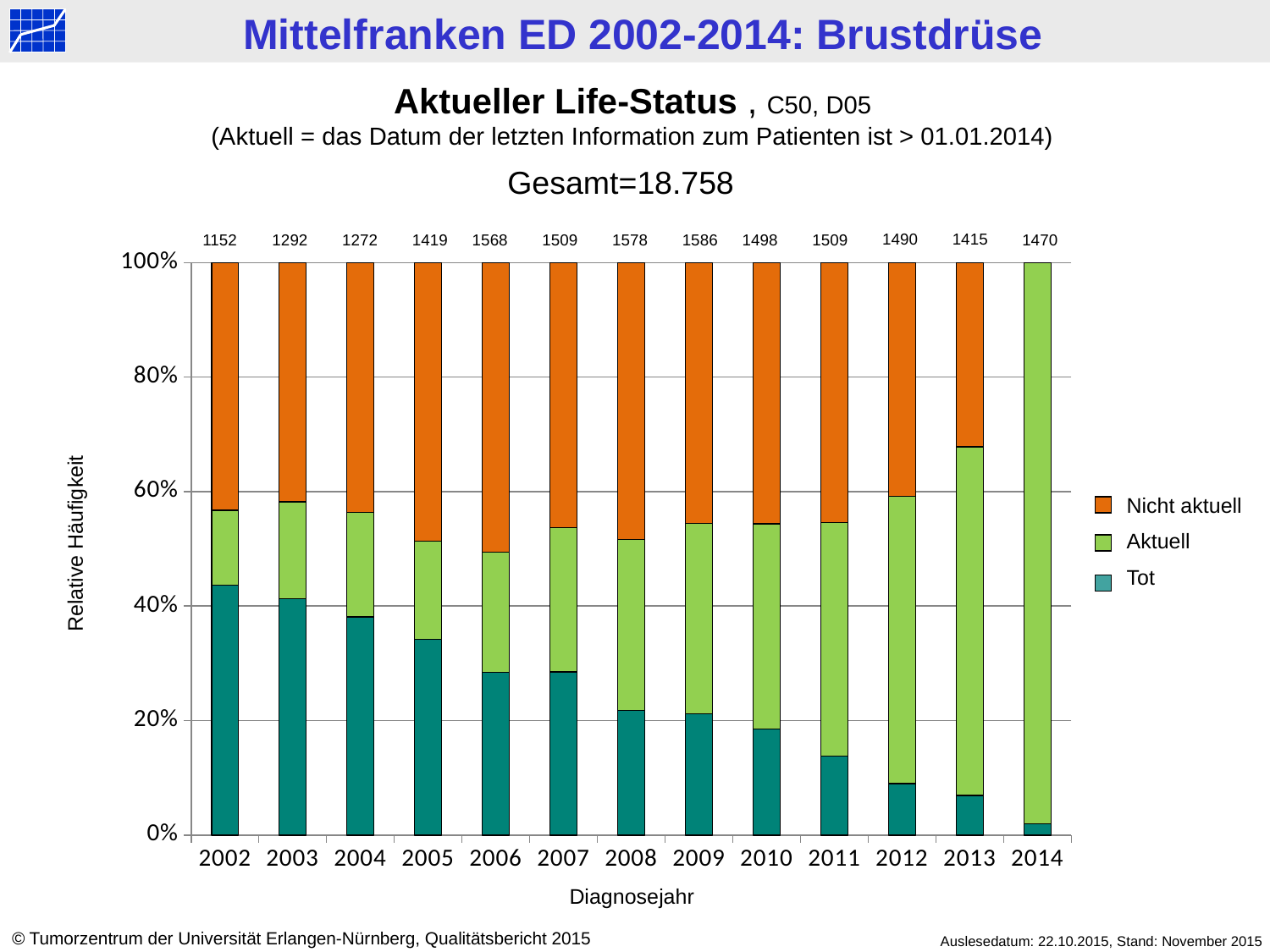

Aktueller Life-Status , C50, D05
(Aktuell = das Datum der letzten Information zum Patienten ist > 01.01.2014)
Gesamt=18.758
1490
1415
1152
1292
1272
1419
1568
1509
1586
1498
1470
1578
1509

### Chart

| Category | tot | > 2014 | < 2014 |
|---|---|---|---|
| 2002 | 503.0 | 151.0 | 498.0 |
| 2003 | 533.0 | 219.0 | 540.0 |
| 2004 | 485.0 | 232.0 | 555.0 |
| 2005 | 485.0 | 244.0 | 690.0 |
| 2006 | 446.0 | 329.0 | 793.0 |
| 2007 | 430.0 | 381.0 | 698.0 |
| 2008 | 344.0 | 471.0 | 763.0 |
| 2009 | 336.0 | 528.0 | 722.0 |
| 2010 | 278.0 | 537.0 | 683.0 |
| 2011 | 208.0 | 616.0 | 685.0 |
| 2012 | 134.0 | 748.0 | 608.0 |
| 2013 | 98.0 | 862.0 | 455.0 |
| 2014 | 29.0 | 1441.0 | 0.0 |
Nicht aktuell
Aktuell
Tot

Relative Häufigkeit

Diagnosejahr